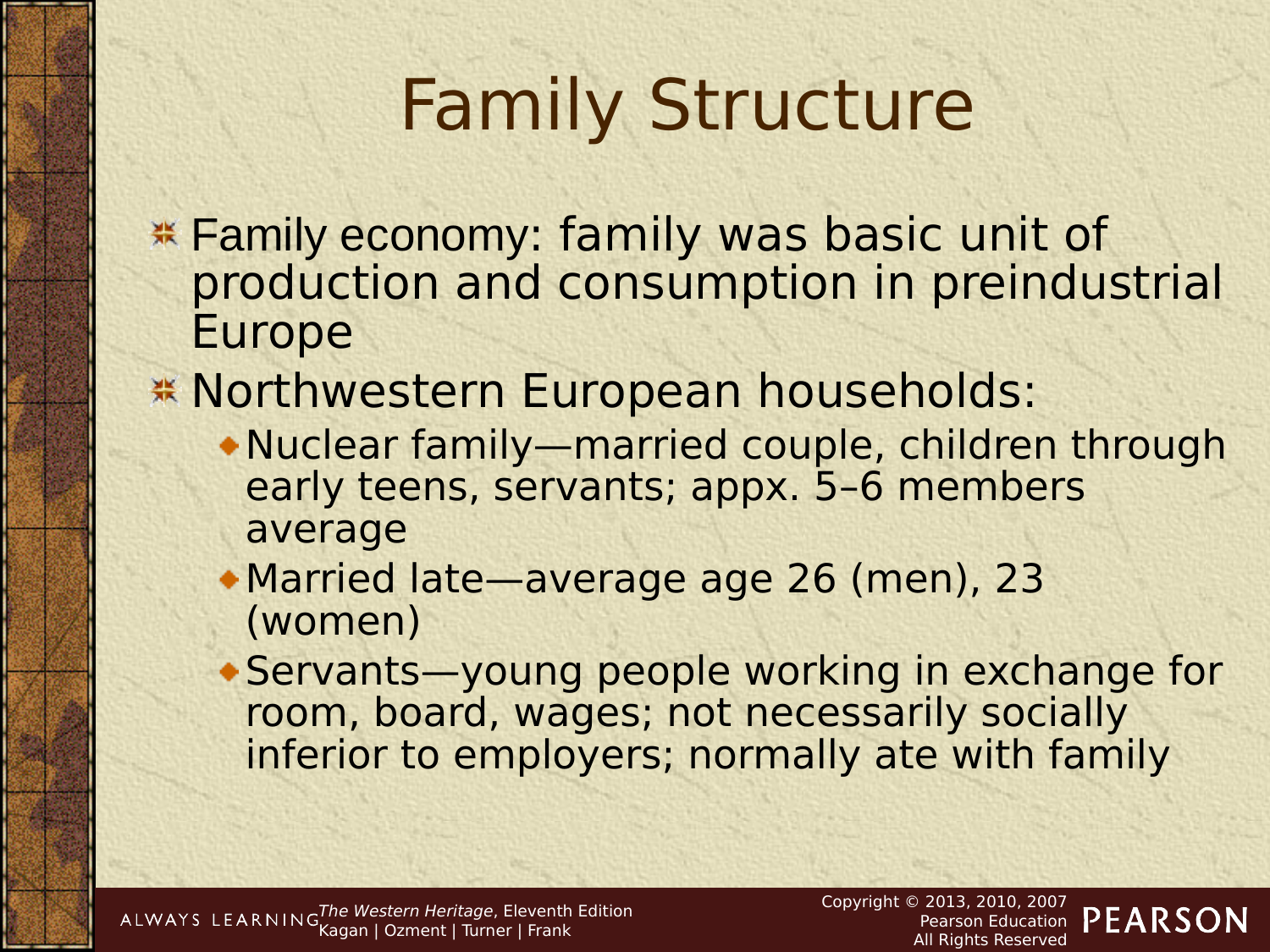

Family Structure
Family economy: family was basic unit of production and consumption in preindustrial Europe
Northwestern European households:
Nuclear family—married couple, children through early teens, servants; appx. 5–6 members average
Married late—average age 26 (men), 23 (women)
Servants—young people working in exchange for room, board, wages; not necessarily socially inferior to employers; normally ate with family